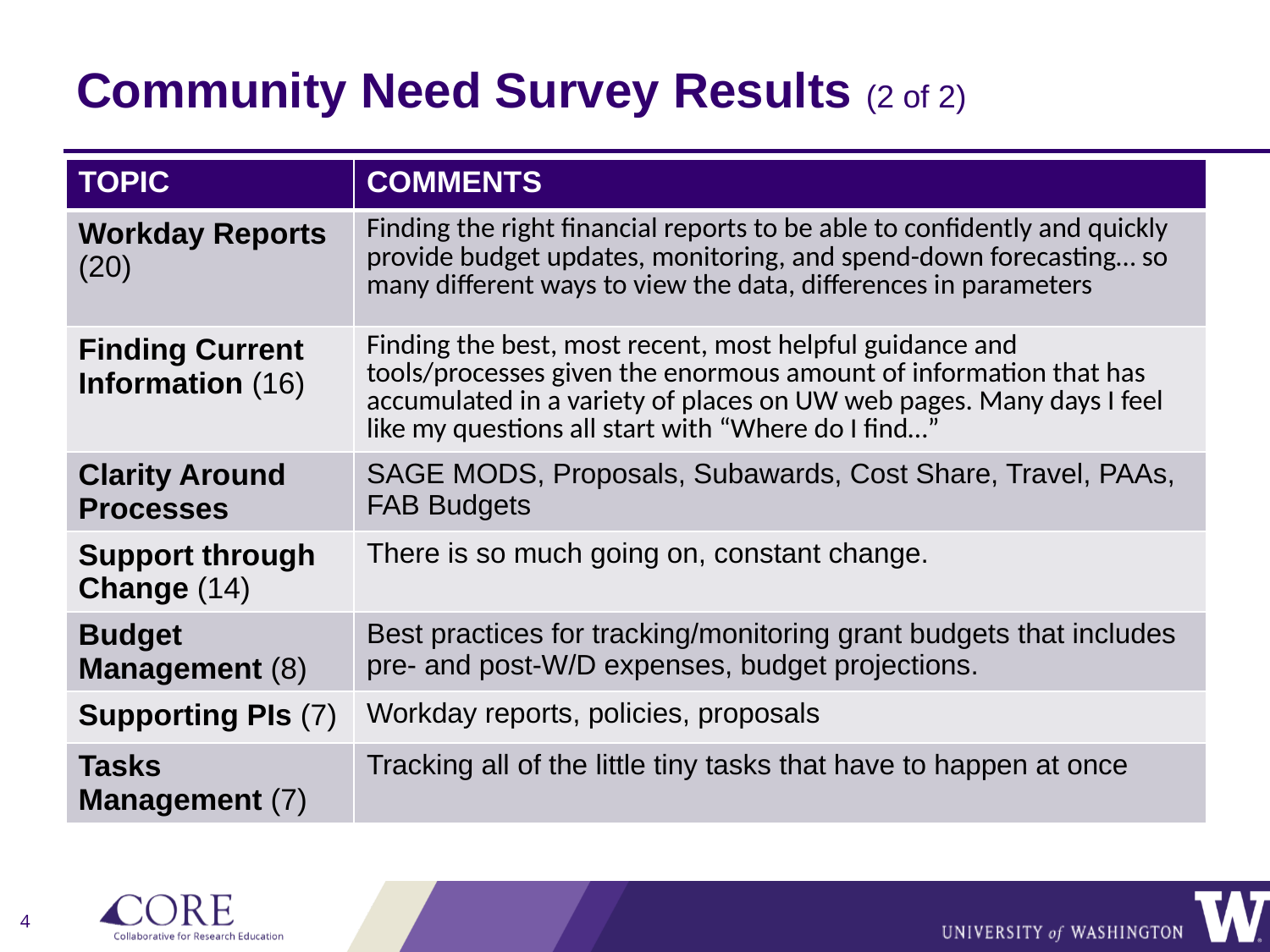

Community Need Survey Results (2 of 2)
| TOPIC | COMMENTS |
| --- | --- |
| Workday Reports (20) | Finding the right financial reports to be able to confidently and quickly provide budget updates, monitoring, and spend-down forecasting… so many different ways to view the data, differences in parameters |
| Finding Current Information (16) | Finding the best, most recent, most helpful guidance and tools/processes given the enormous amount of information that has accumulated in a variety of places on UW web pages. Many days I feel like my questions all start with “Where do I find…” |
| Clarity Around Processes | SAGE MODS, Proposals, Subawards, Cost Share, Travel, PAAs, FAB Budgets |
| Support through Change (14) | There is so much going on, constant change. |
| Budget Management (8) | Best practices for tracking/monitoring grant budgets that includes pre- and post-W/D expenses, budget projections. |
| Supporting PIs (7) | Workday reports, policies, proposals |
| Tasks Management (7) | Tracking all of the little tiny tasks that have to happen at once |